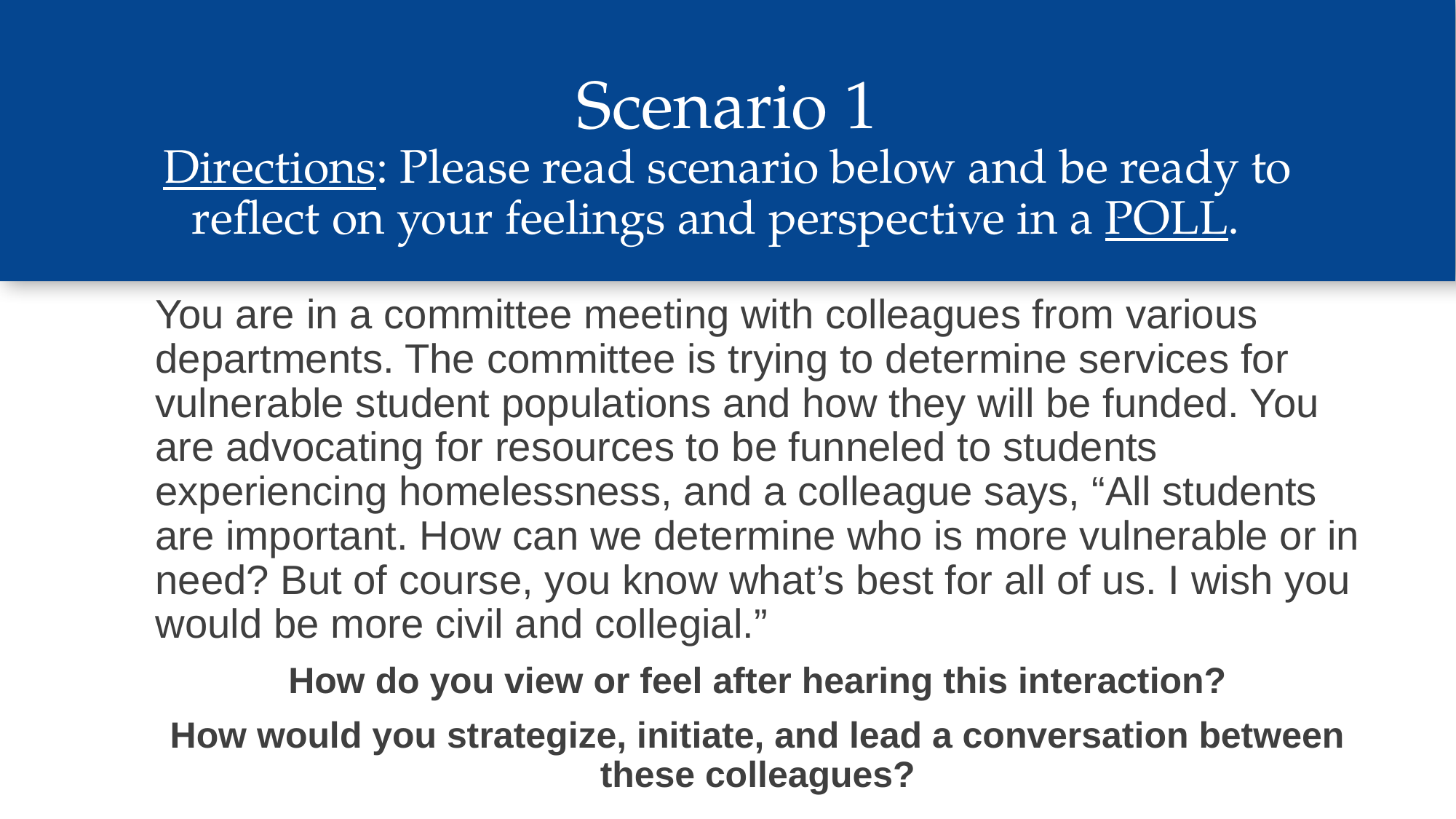

# Scenario 1
Directions: Please read scenario below and be ready to reflect on your feelings and perspective in a POLL.
You are in a committee meeting with colleagues from various departments. The committee is trying to determine services for vulnerable student populations and how they will be funded. You are advocating for resources to be funneled to students experiencing homelessness, and a colleague says, “All students are important. How can we determine who is more vulnerable or in need? But of course, you know what’s best for all of us. I wish you would be more civil and collegial.”
How do you view or feel after hearing this interaction?
How would you strategize, initiate, and lead a conversation between these colleagues?